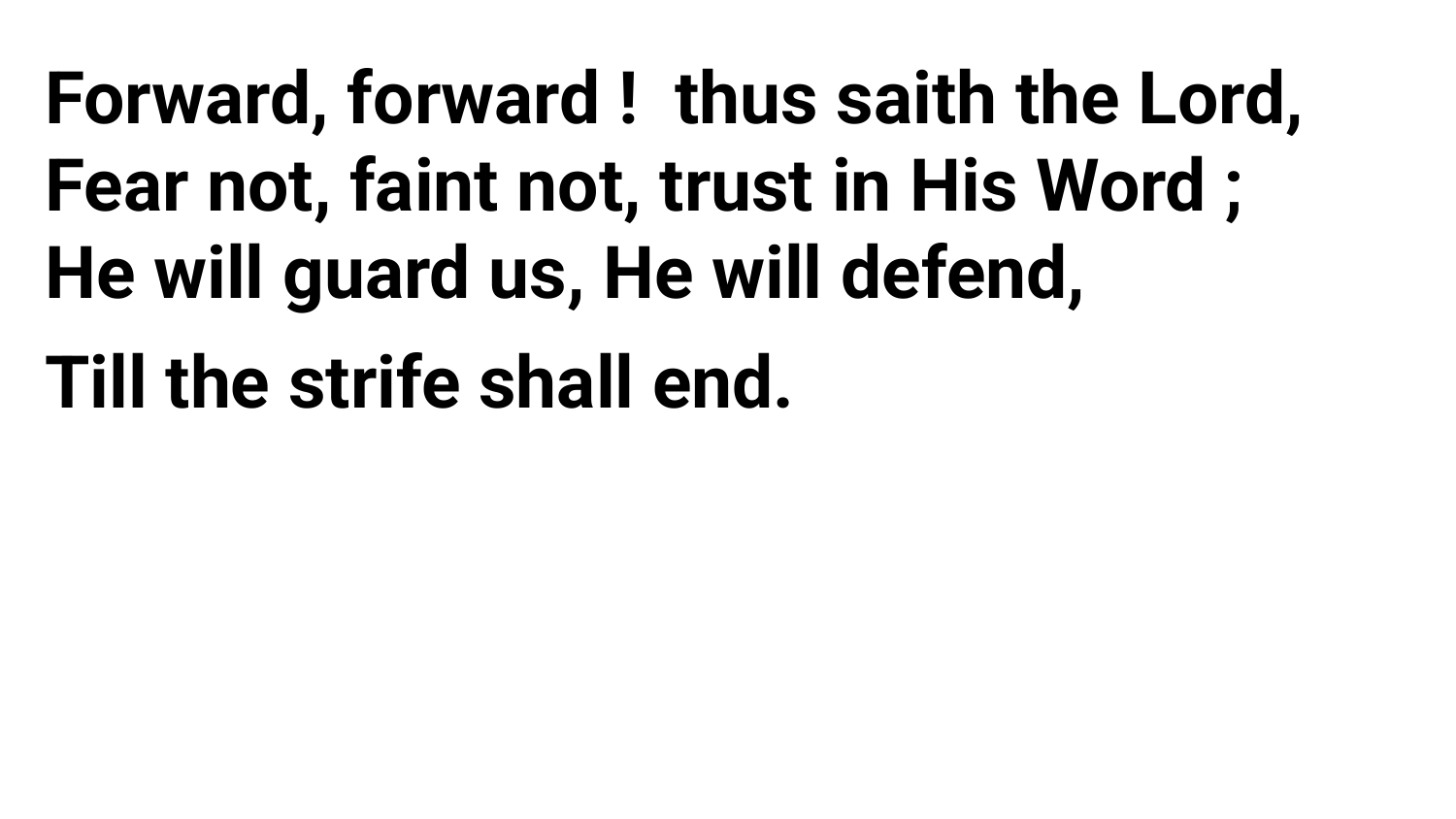

Forward, forward !  thus saith the Lord,
Fear not, faint not, trust in His Word ;
He will guard us, He will defend,
Till the strife shall end.